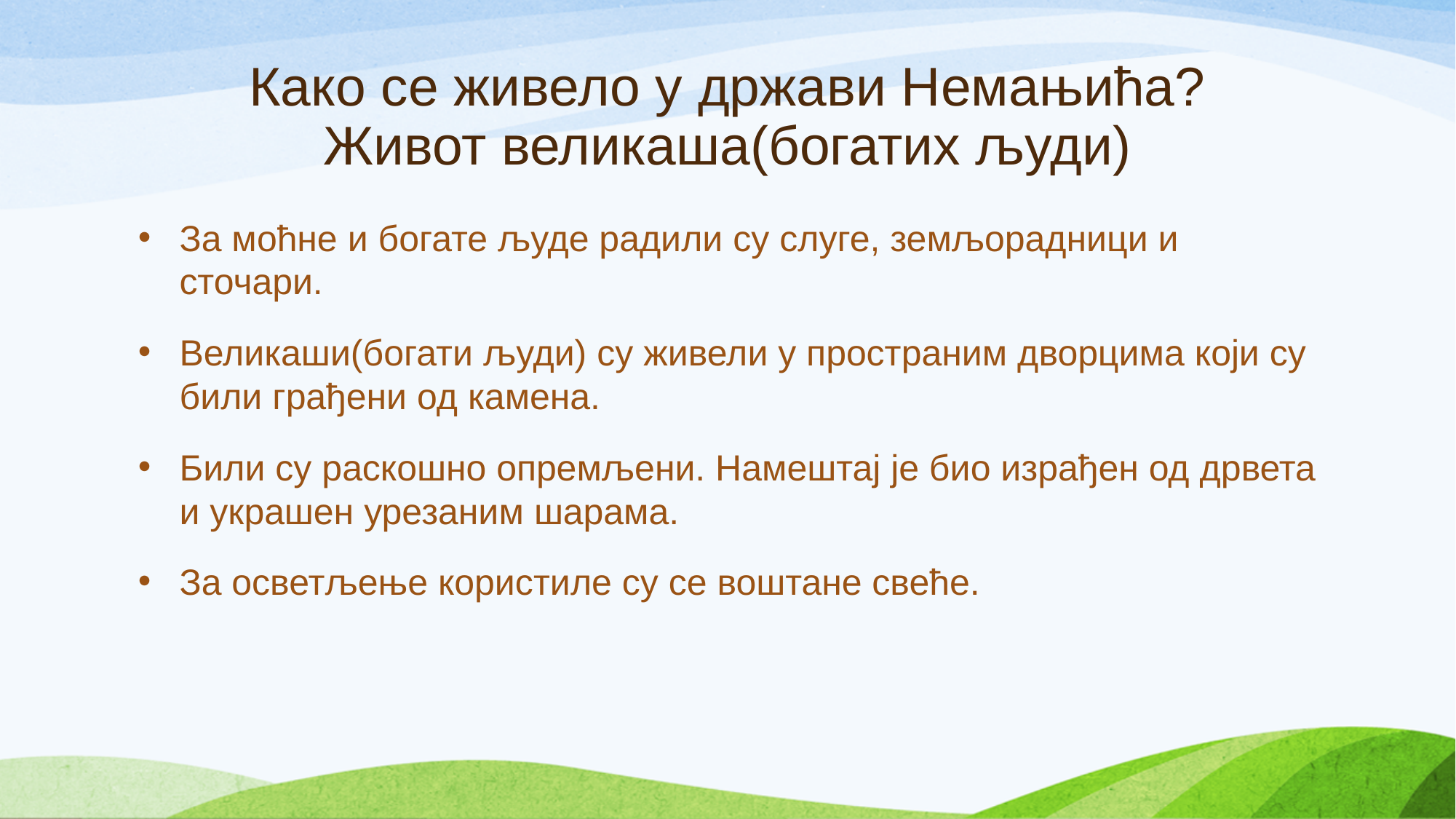

# Како се живело у држави Немањића? Живот великаша(богатих људи)
За моћне и богате људе радили су слуге, земљорадници и сточари.
Великаши(богати људи) су живели у пространим дворцима који су били грађени од камена.
Били су раскошно опремљени. Намештај је био израђен од дрвета и украшен урезаним шарама.
За осветљење користиле су се воштане свеће.